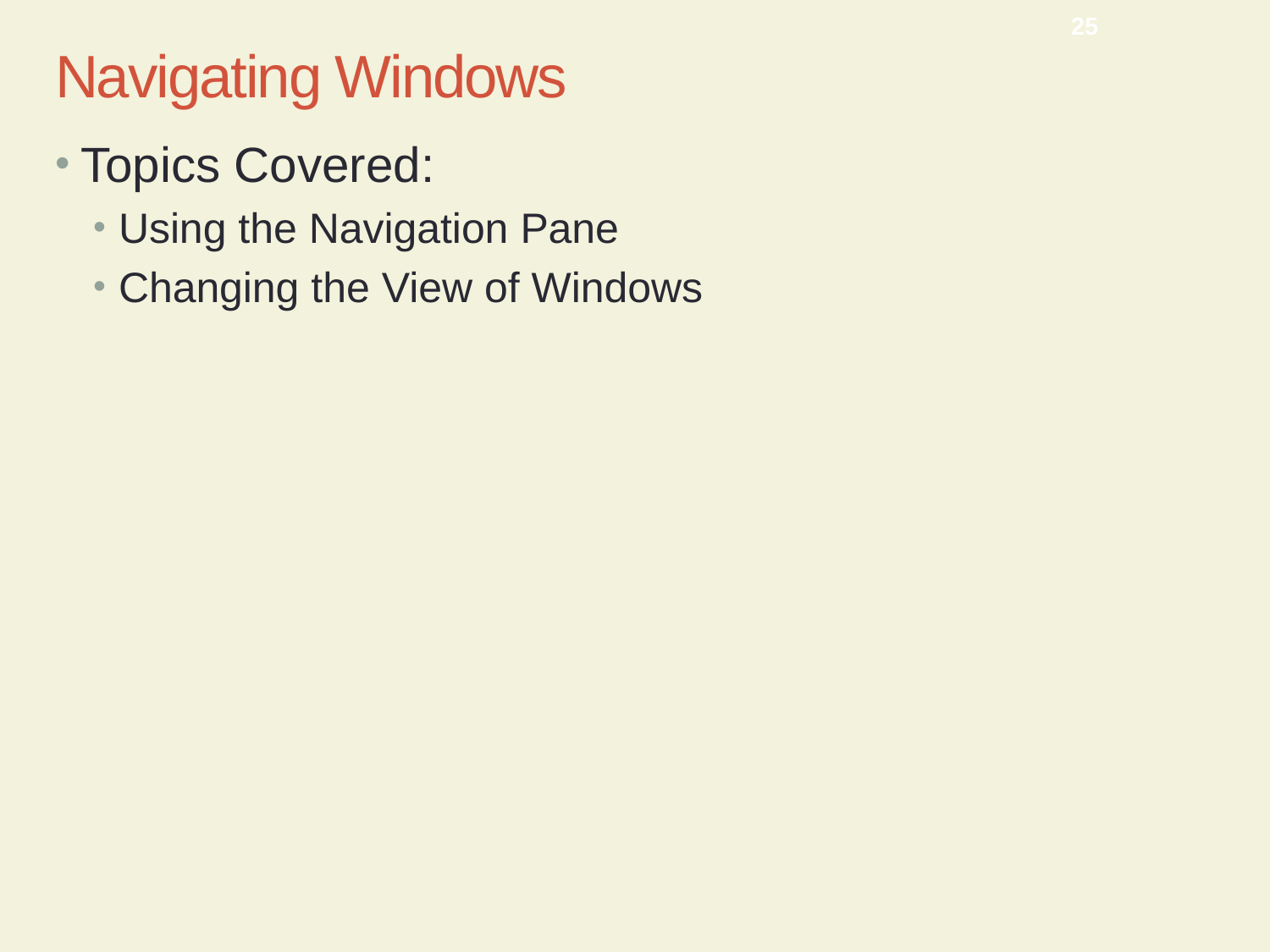

CMPTR Chapter 7: Exploring Microsoft Windows 7
25
# Navigating Windows
Topics Covered:
Using the Navigation Pane
Changing the View of Windows